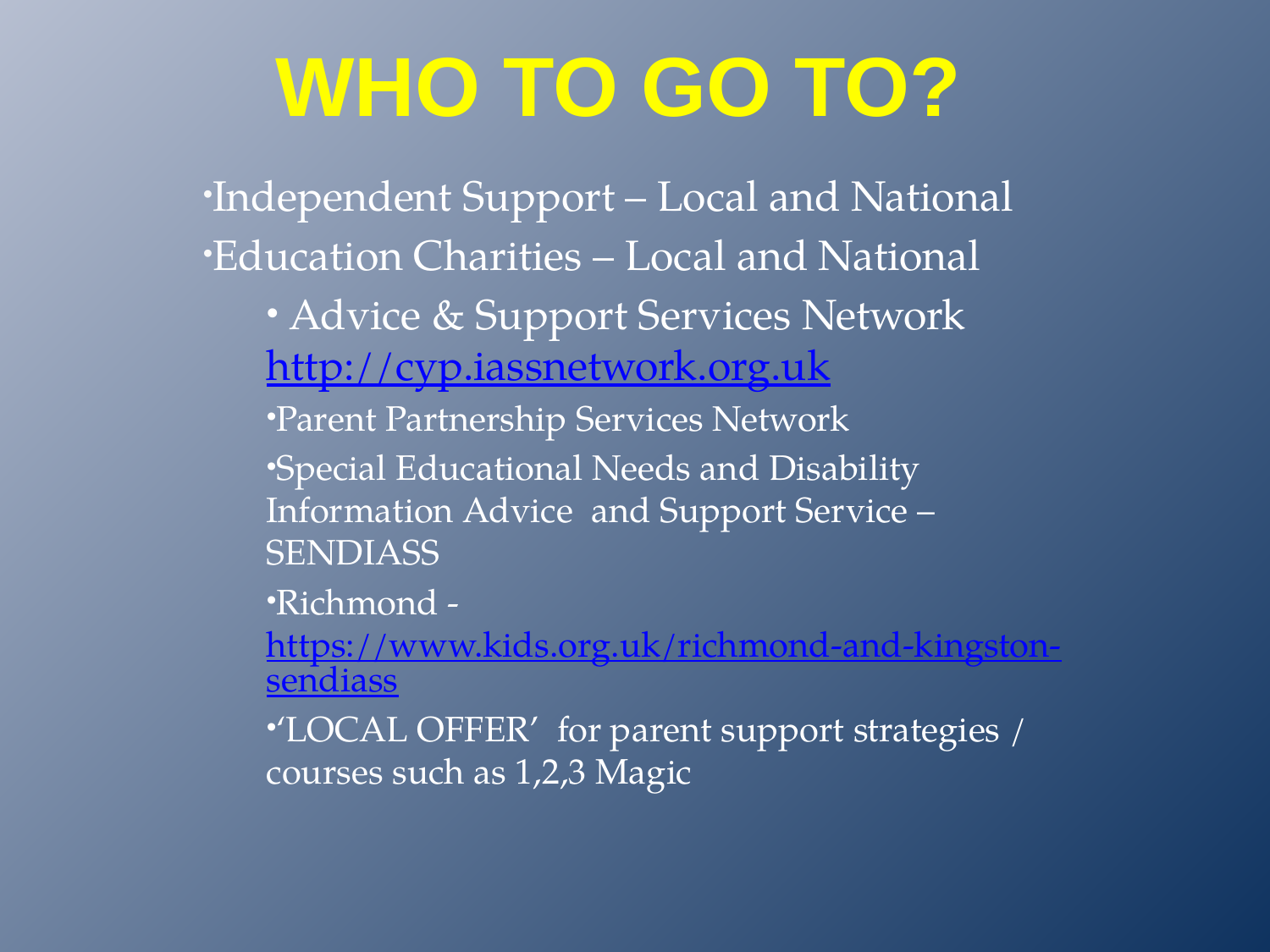

# WHO TO GO TO?
Independent Support – Local and National
Education Charities – Local and National
 Advice & Support Services Network http://cyp.iassnetwork.org.uk
Parent Partnership Services Network
Special Educational Needs and Disability 	Information Advice  and Support Service – 	SENDIASS
Richmond - https://www.kids.org.uk/richmond-and-kingston-sendiass
‘LOCAL OFFER’  for parent support strategies / courses such as 1,2,3 Magic